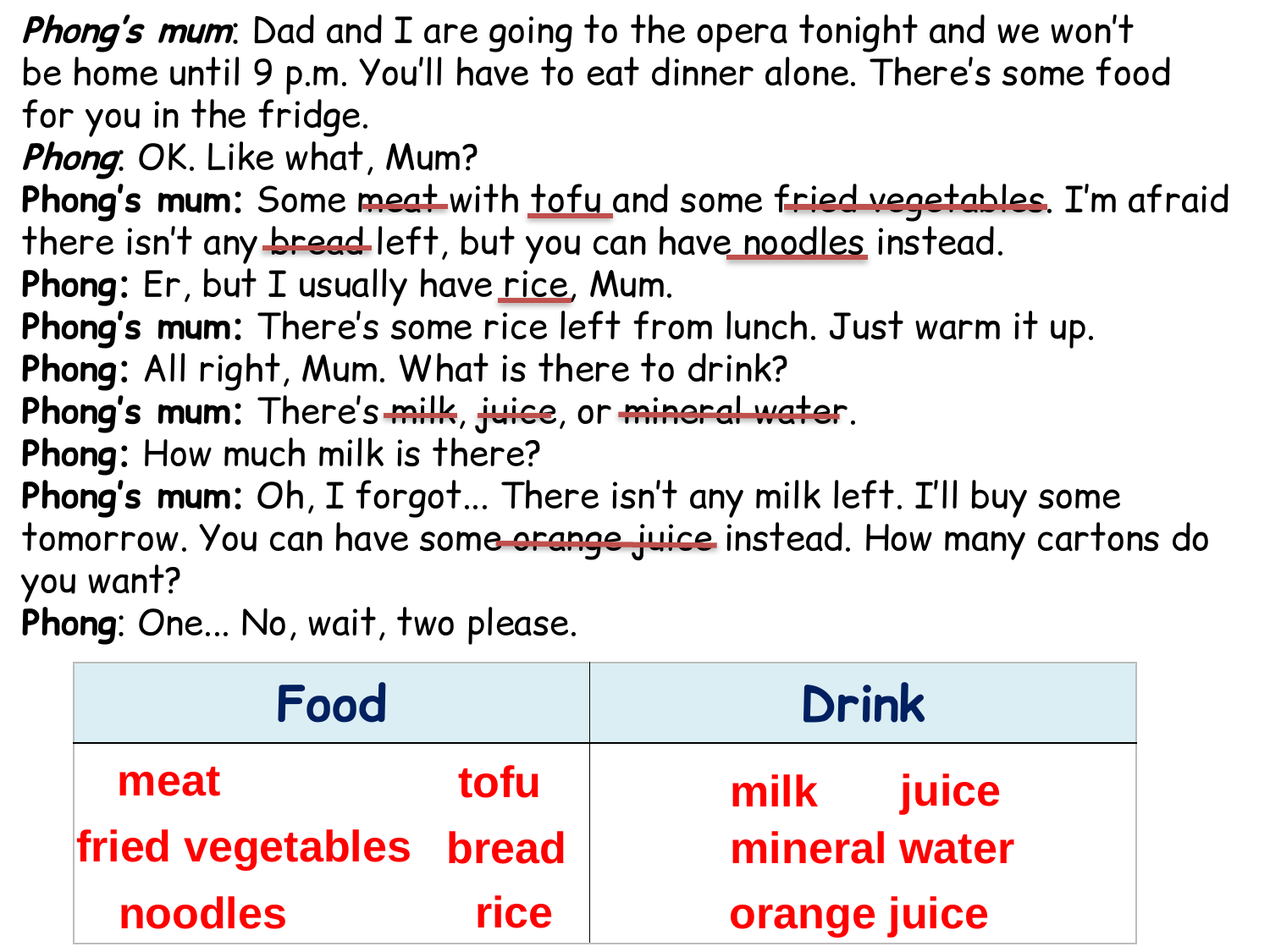

Phong’s mum: Dad and I are going to the opera tonight and we won’t be home until 9 p.m. You’ll have to eat dinner alone. There’s some food for you in the fridge.
Phong: OK. Like what, Mum?
Phong’s mum: Some meat with tofu and some fried vegetables. I’m afraid there isn’t any bread left, but you can have noodles instead.
Phong: Er, but I usually have rice, Mum.
Phong’s mum: There’s some rice left from lunch. Just warm it up.
Phong: All right, Mum. What is there to drink?
Phong’s mum: There’s milk, juice, or mineral water.
Phong: How much milk is there?
Phong’s mum: Oh, I forgot... There isn’t any milk left. I’ll buy some tomorrow. You can have some orange juice instead. How many cartons do you want?
Phong: One... No, wait, two please.
| Food | Drink |
| --- | --- |
|  |  |
meat
tofu
juice
milk
fried vegetables
mineral water
bread
rice
noodles
orange juice